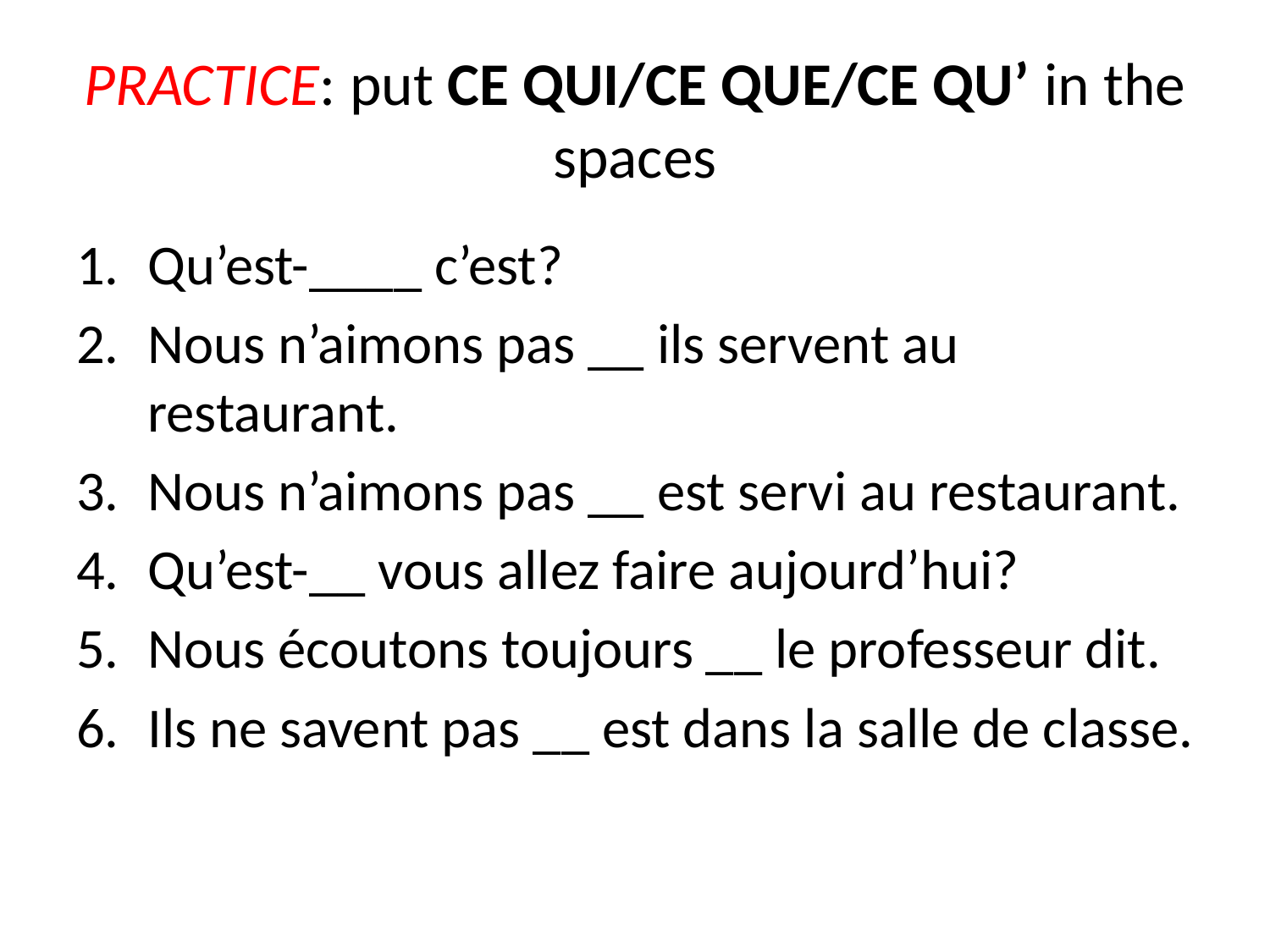

# PRACTICE: put CE QUI/CE QUE/CE QU’ in the spaces
Qu’est-____ c’est?
Nous n’aimons pas __ ils servent au restaurant.
Nous n’aimons pas __ est servi au restaurant.
Qu’est-__ vous allez faire aujourd’hui?
Nous écoutons toujours __ le professeur dit.
Ils ne savent pas __ est dans la salle de classe.